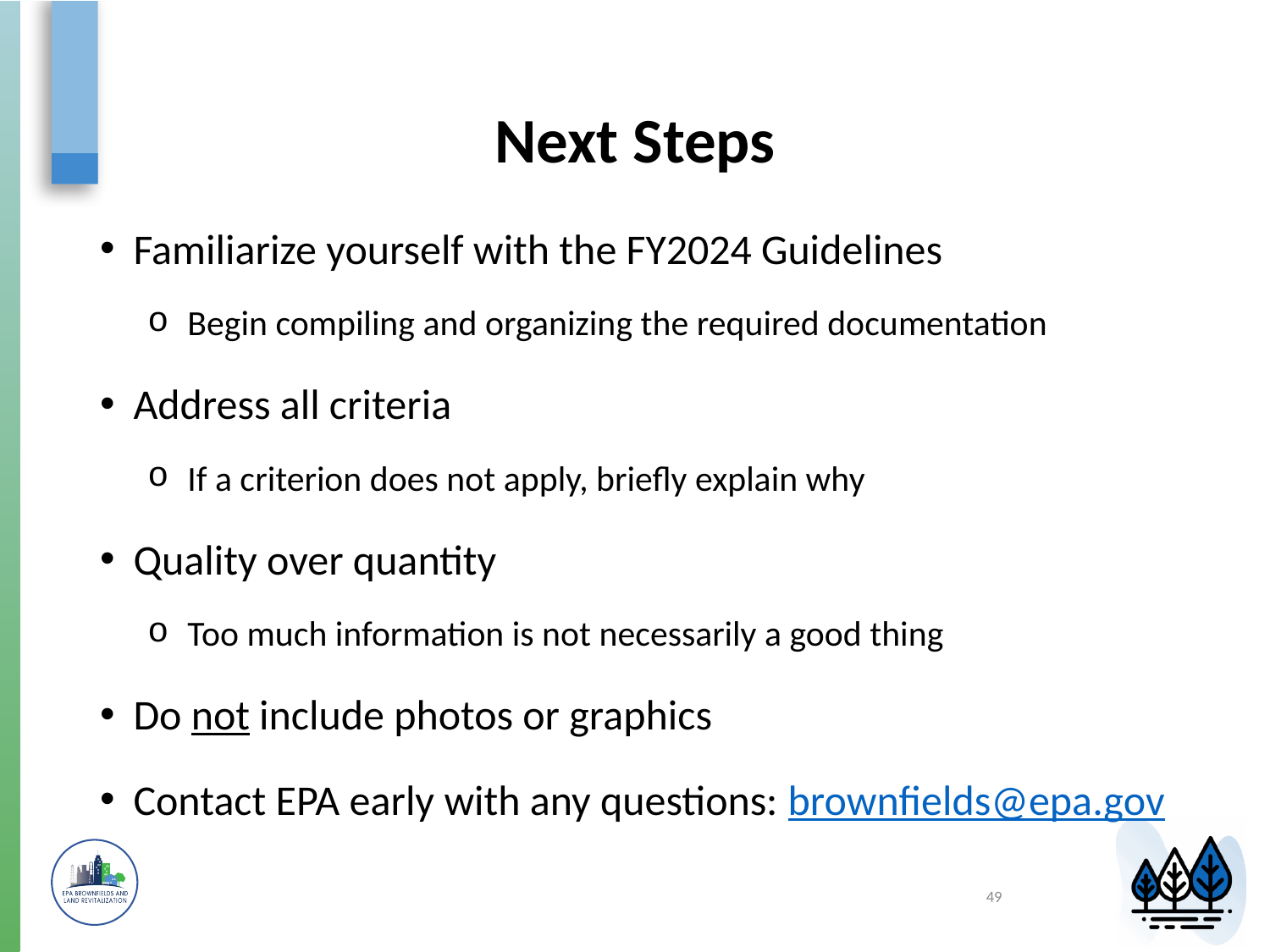

# Next Steps
 Familiarize yourself with the FY2024 Guidelines
  Begin compiling and organizing the required documentation
 Address all criteria
  If a criterion does not apply, briefly explain why
 Quality over quantity
  Too much information is not necessarily a good thing
 Do not include photos or graphics
 Contact EPA early with any questions: brownfields@epa.gov

49